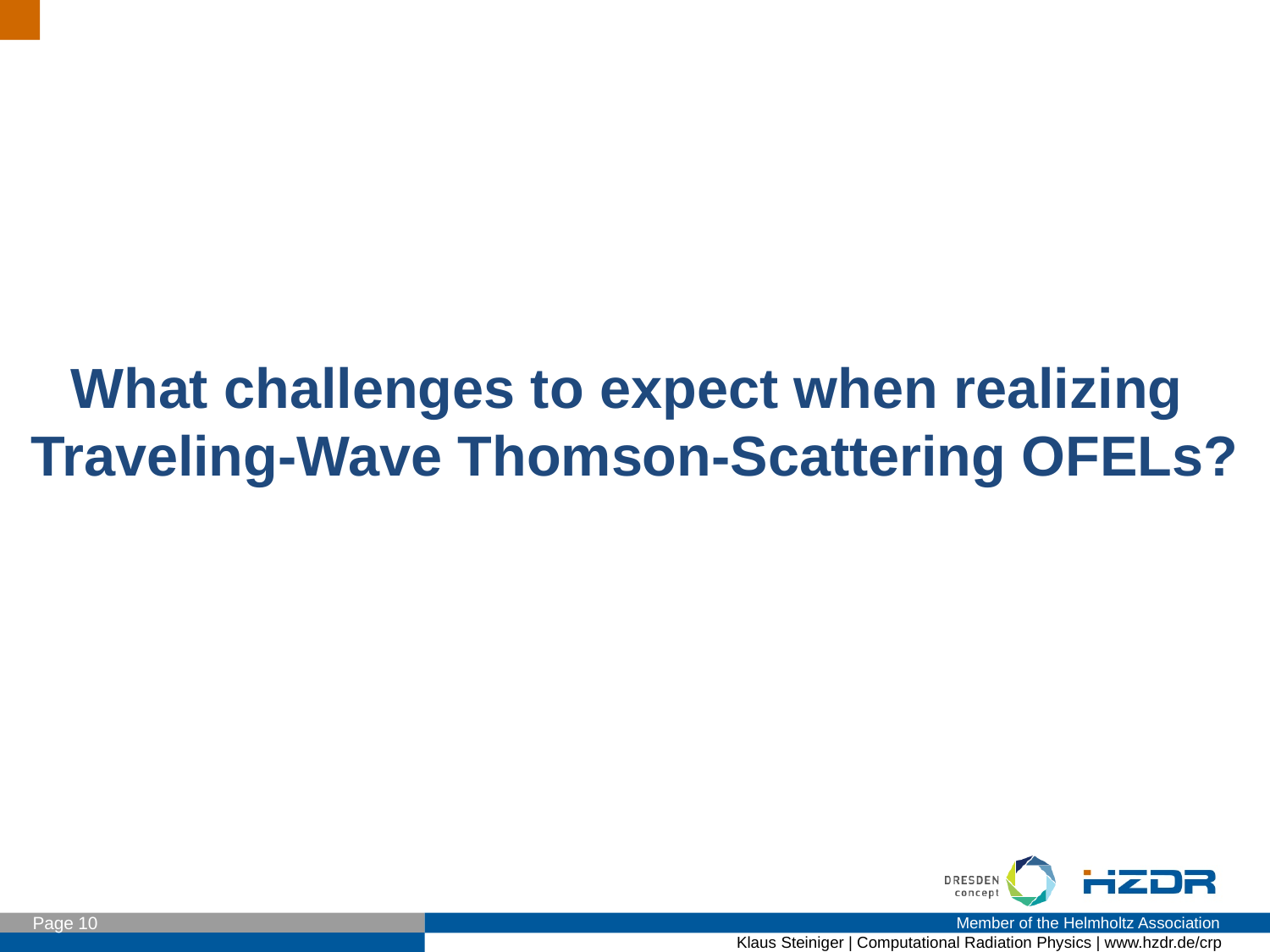

What challenges to expect when realizing
Traveling-Wave Thomson-Scattering OFELs?